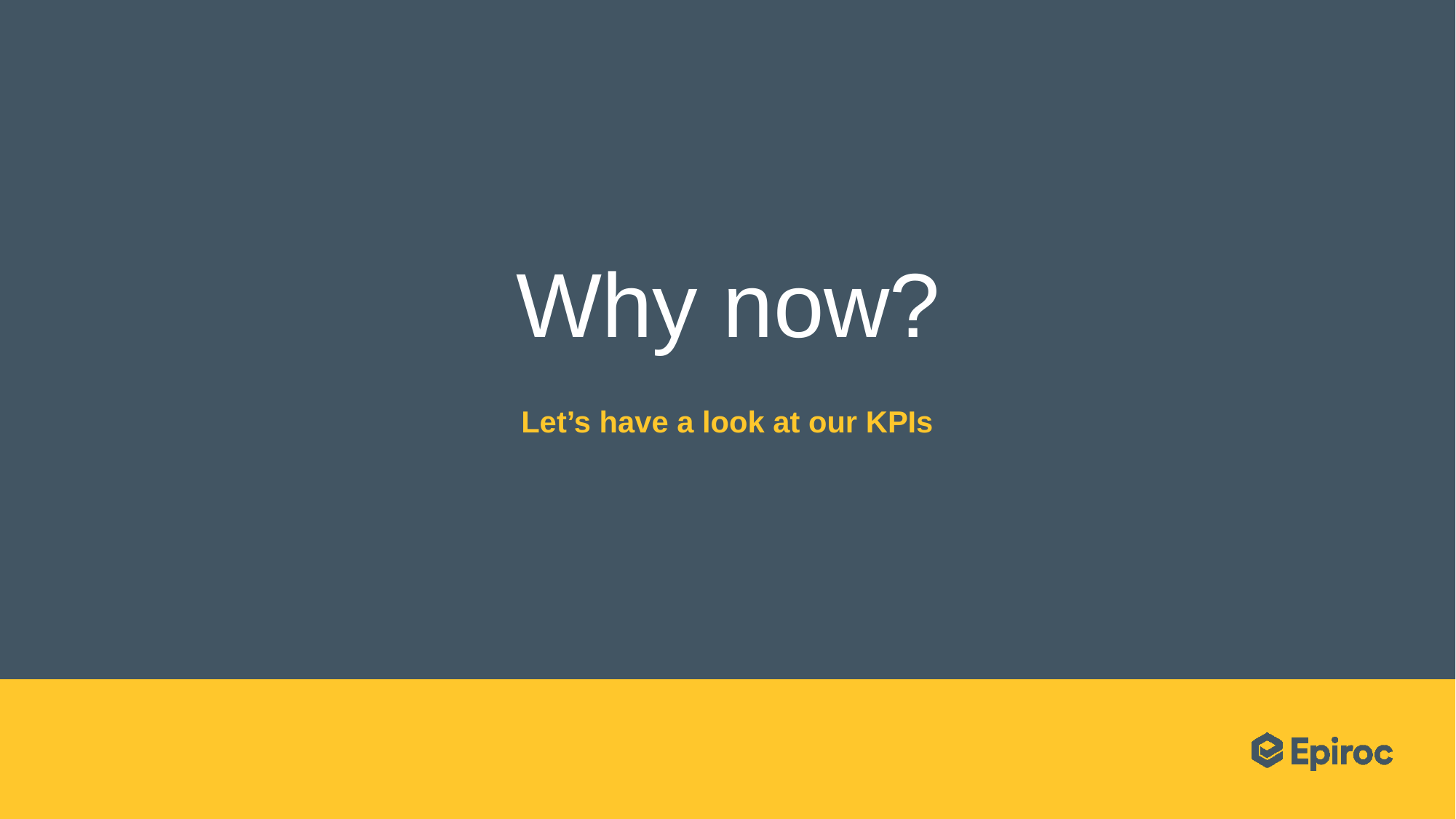

# Why now?
Let’s have a look at our KPIs